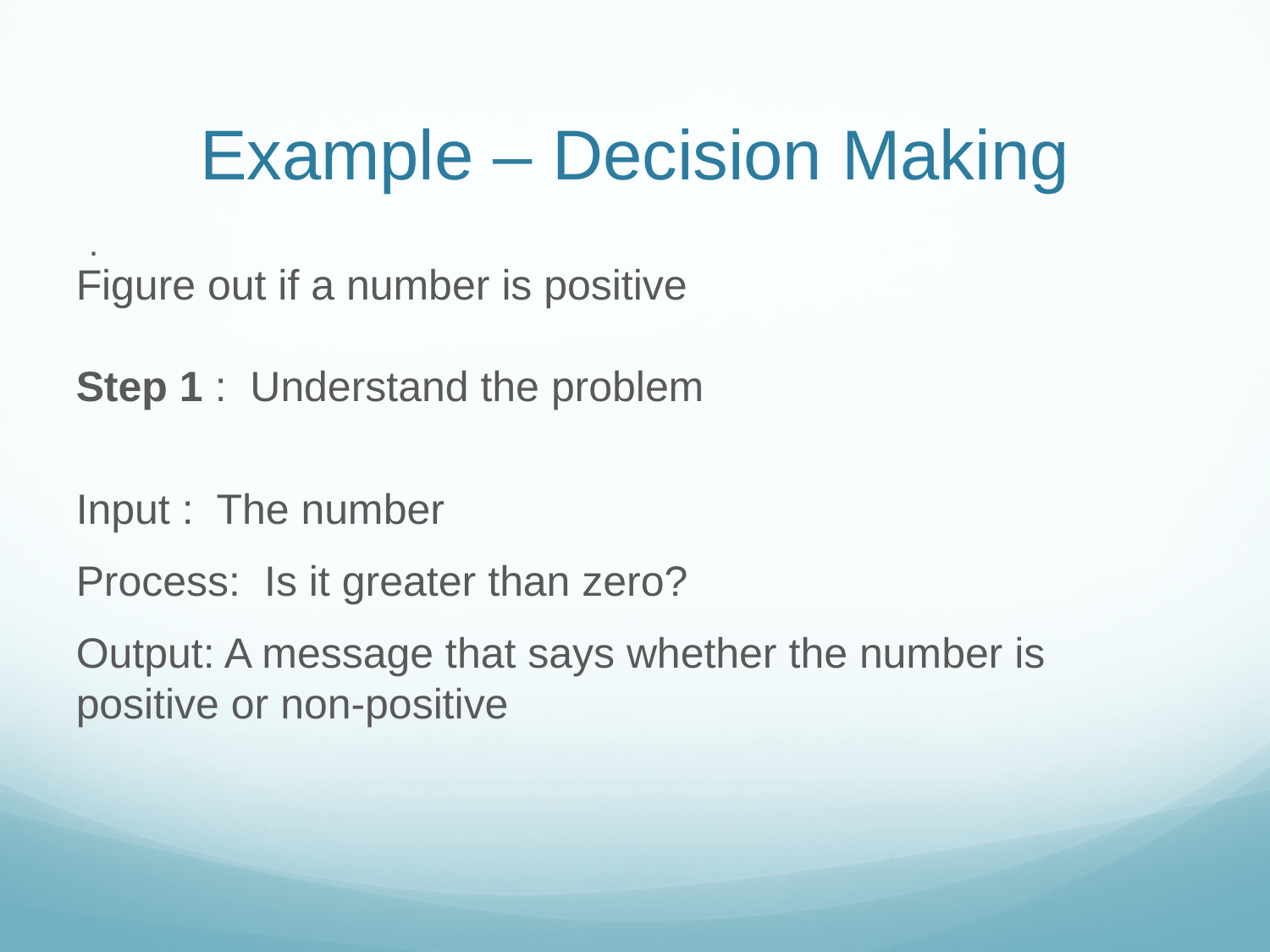

Example – Decision Making
.
Figure out if a number is positive

Step 1 :  Understand the problem

Input :  The number
Process:  Is it greater than zero?
Output: A message that says whether the number is positive or non-positive